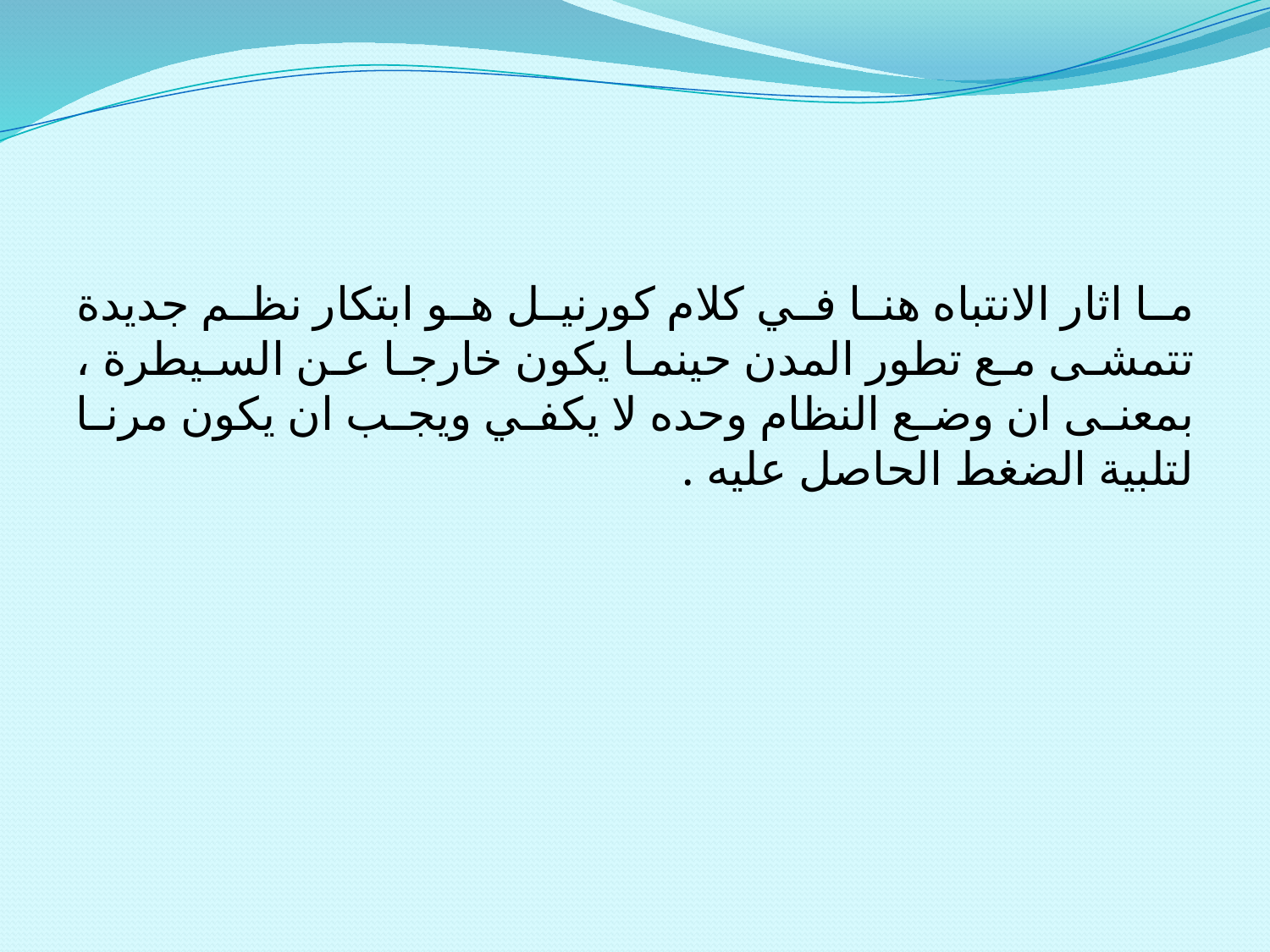

ما اثار الانتباه هنا في كلام كورنيل هو ابتكار نظم جديدة تتمشى مع تطور المدن حينما يكون خارجا عن السيطرة ، بمعنى ان وضع النظام وحده لا يكفي ويجب ان يكون مرنا لتلبية الضغط الحاصل عليه .